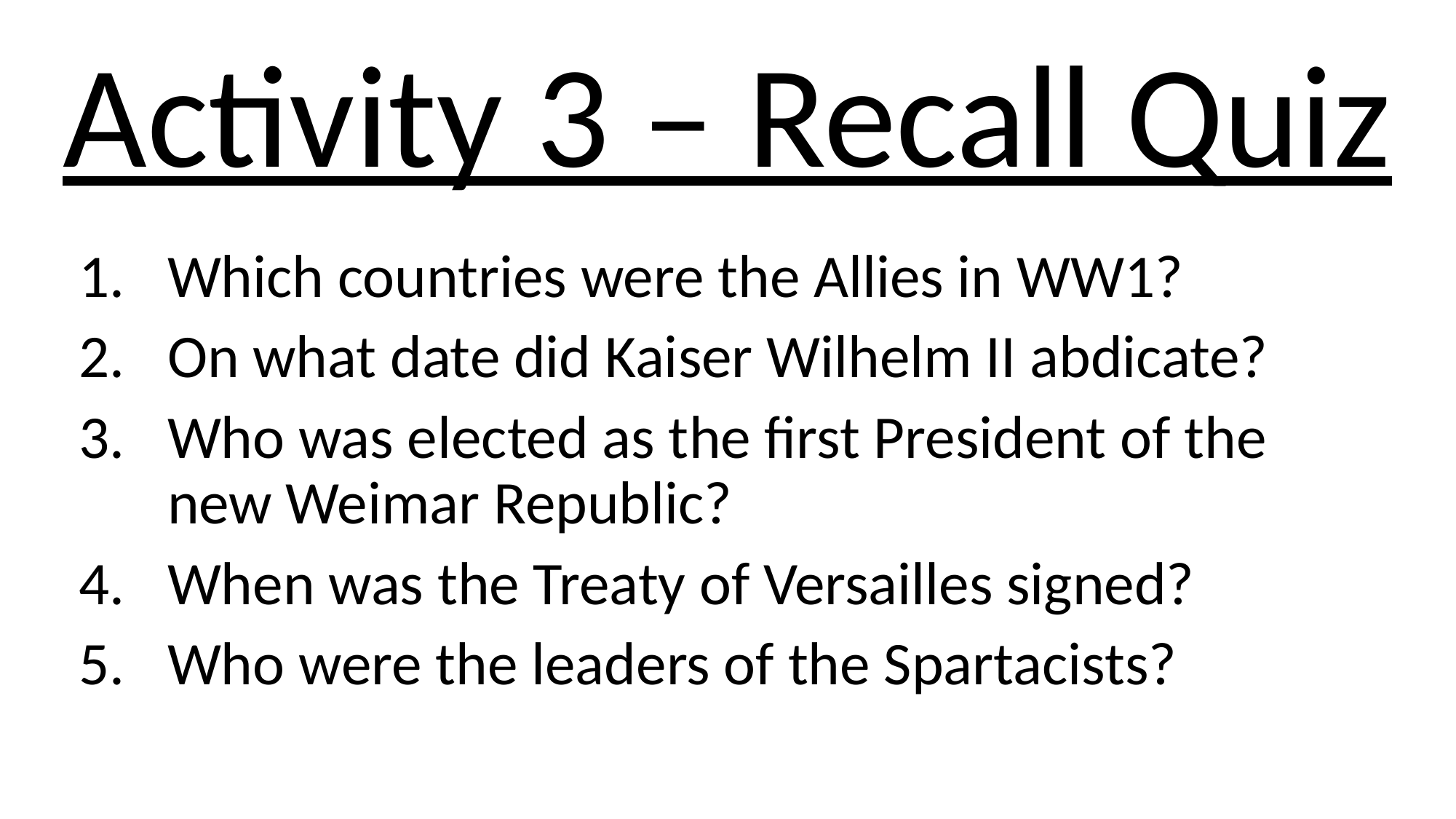

# Activity 3 – Recall Quiz
Which countries were the Allies in WW1?
On what date did Kaiser Wilhelm II abdicate?
Who was elected as the first President of the new Weimar Republic?
When was the Treaty of Versailles signed?
Who were the leaders of the Spartacists?